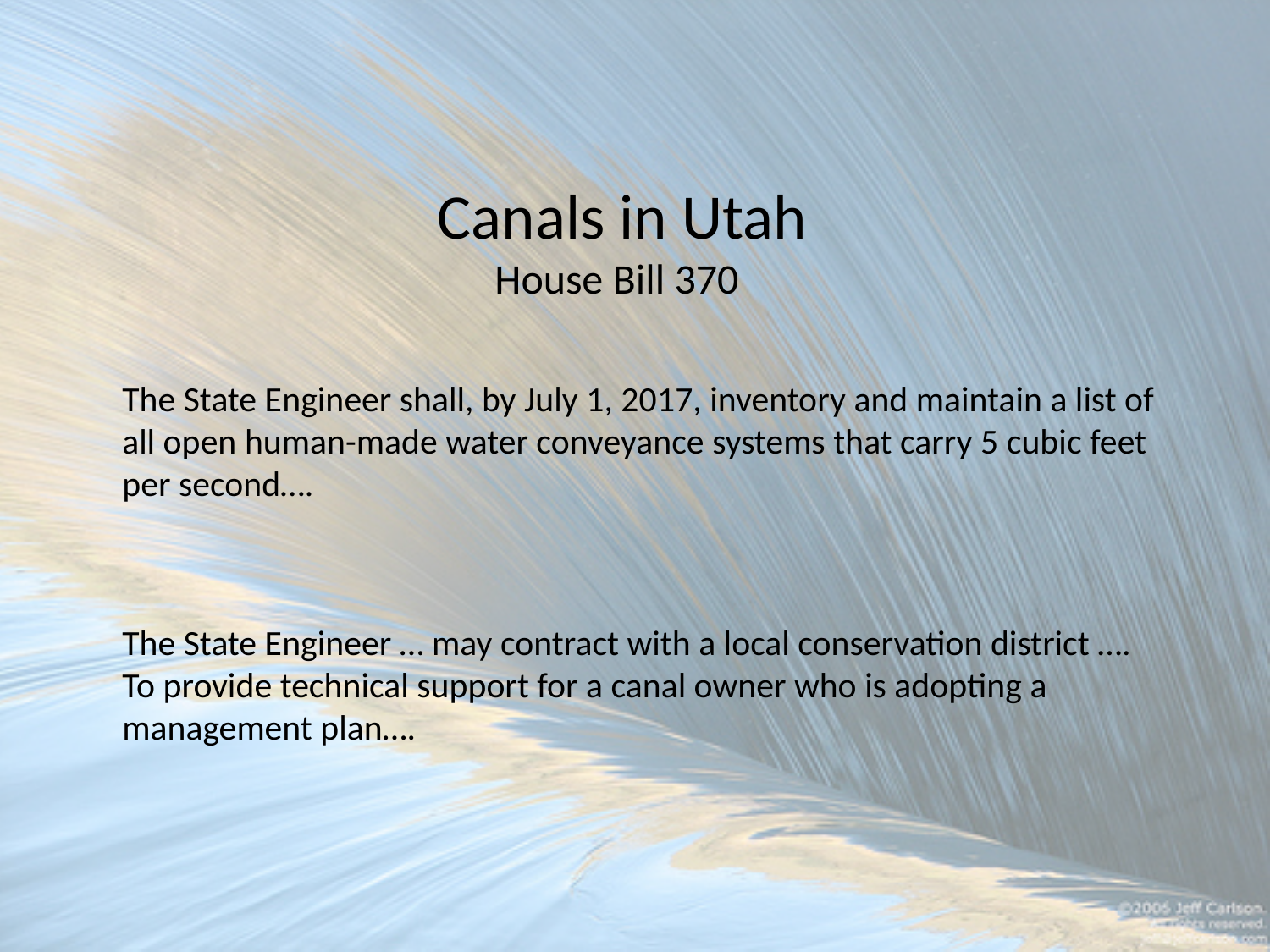

Canals in Utah
      House Bill 370
The State Engineer shall, by July 1, 2017, inventory and maintain a list of all open human-made water conveyance systems that carry 5 cubic feet per second….
The State Engineer … may contract with a local conservation district …. To provide technical support for a canal owner who is adopting a management plan….